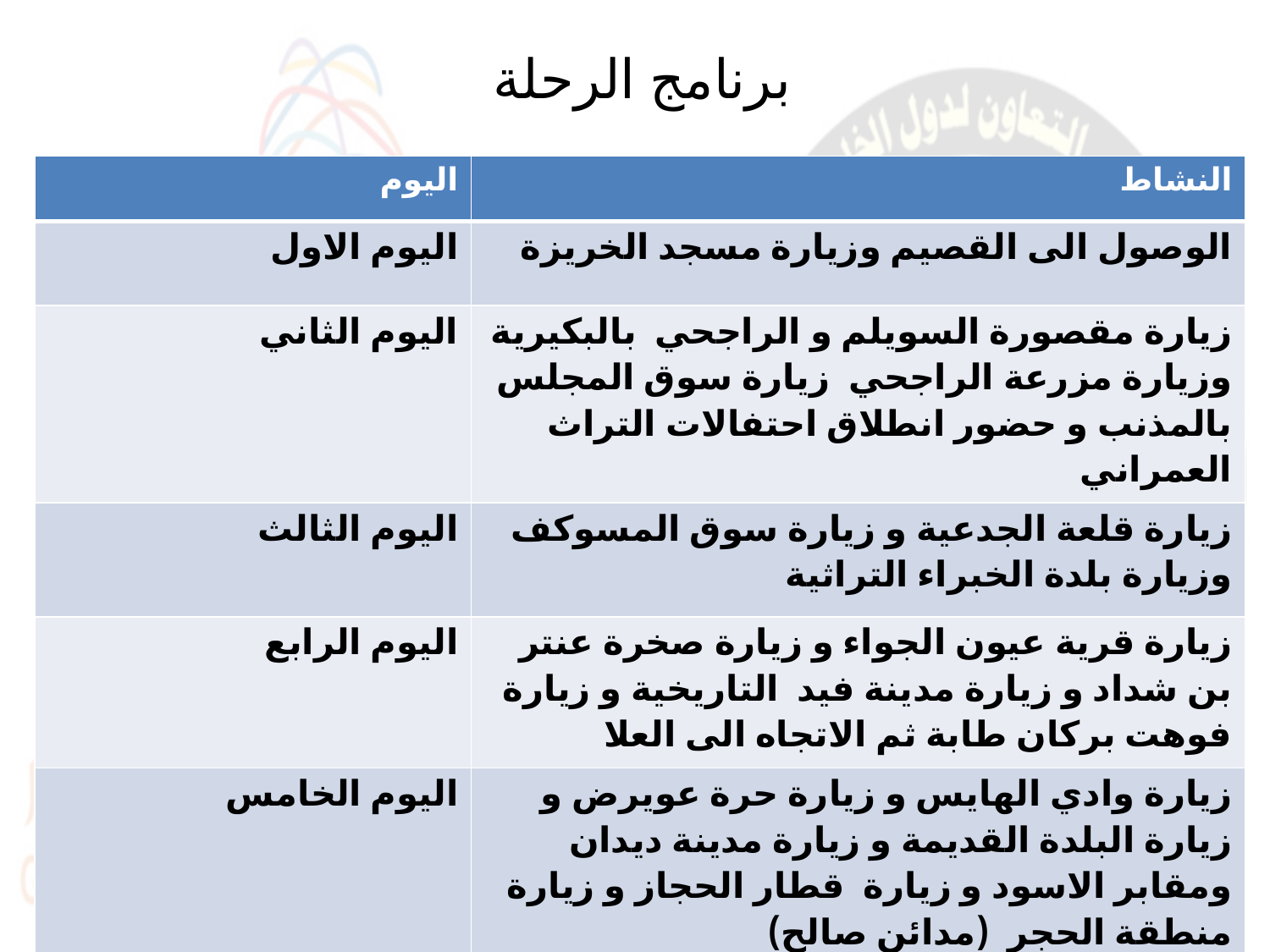

# برنامج الرحلة
| اليوم | النشاط |
| --- | --- |
| اليوم الاول | الوصول الى القصيم وزيارة مسجد الخريزة |
| اليوم الثاني | زيارة مقصورة السويلم و الراجحي بالبكيرية وزيارة مزرعة الراجحي زيارة سوق المجلس بالمذنب و حضور انطلاق احتفالات التراث العمراني |
| اليوم الثالث | زيارة قلعة الجدعية و زيارة سوق المسوكف وزيارة بلدة الخبراء التراثية |
| اليوم الرابع | زيارة قرية عيون الجواء و زيارة صخرة عنتر بن شداد و زيارة مدينة فيد التاريخية و زيارة فوهت بركان طابة ثم الاتجاه الى العلا |
| اليوم الخامس | زيارة وادي الهايس و زيارة حرة عويرض و زيارة البلدة القديمة و زيارة مدينة ديدان ومقابر الاسود و زيارة قطار الحجاز و زيارة منطقة الحجر (مدائن صالح) |
| اليوم السادس | الاتجاه الى المدينة المنورة ونهاية البرنامج |